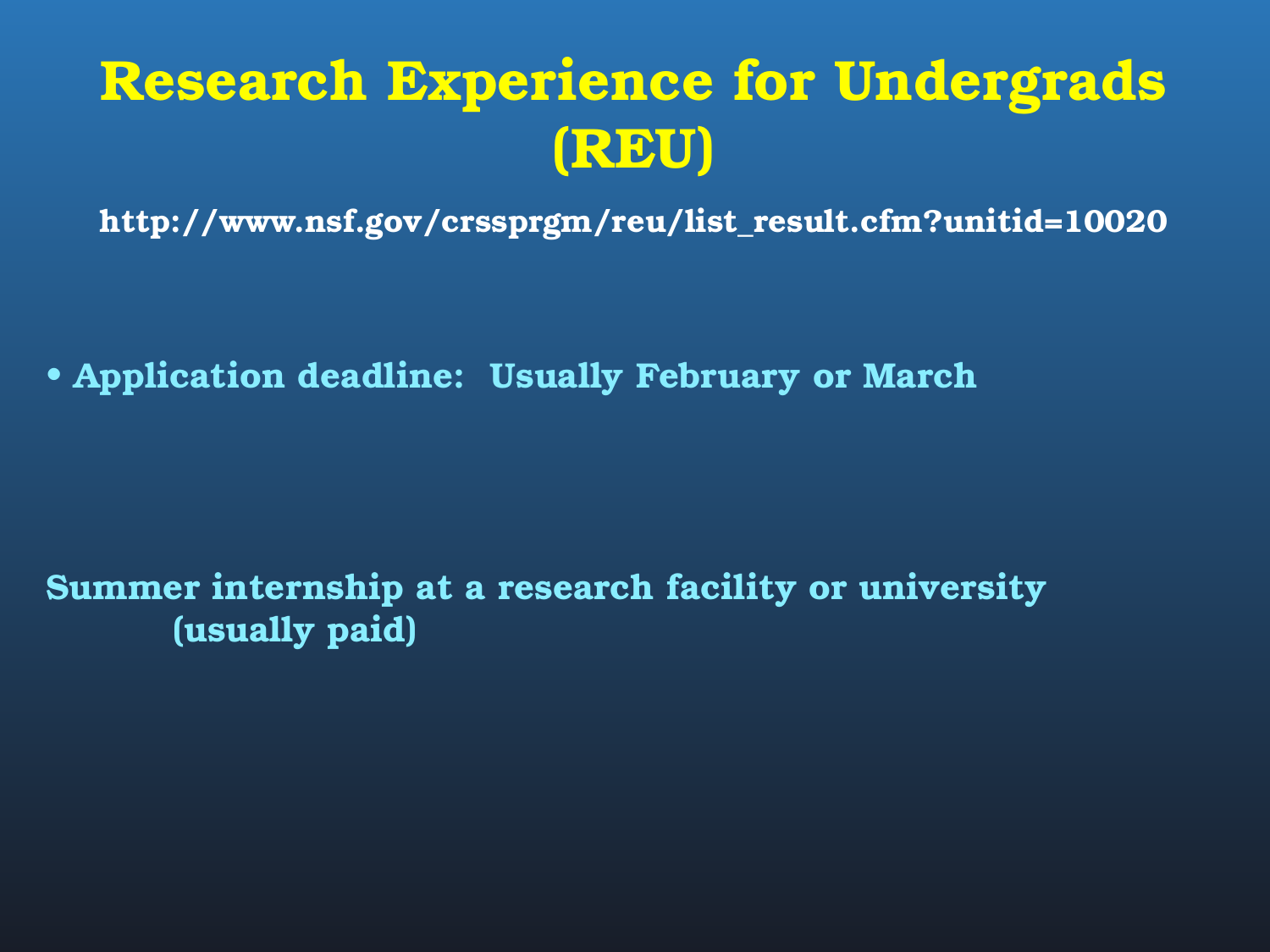

Research Experience for Undergrads (REU)
http://www.nsf.gov/crssprgm/reu/list_result.cfm?unitid=10020

• Application deadline:  Usually February or March

Summer internship at a research facility or university
	(usually paid)